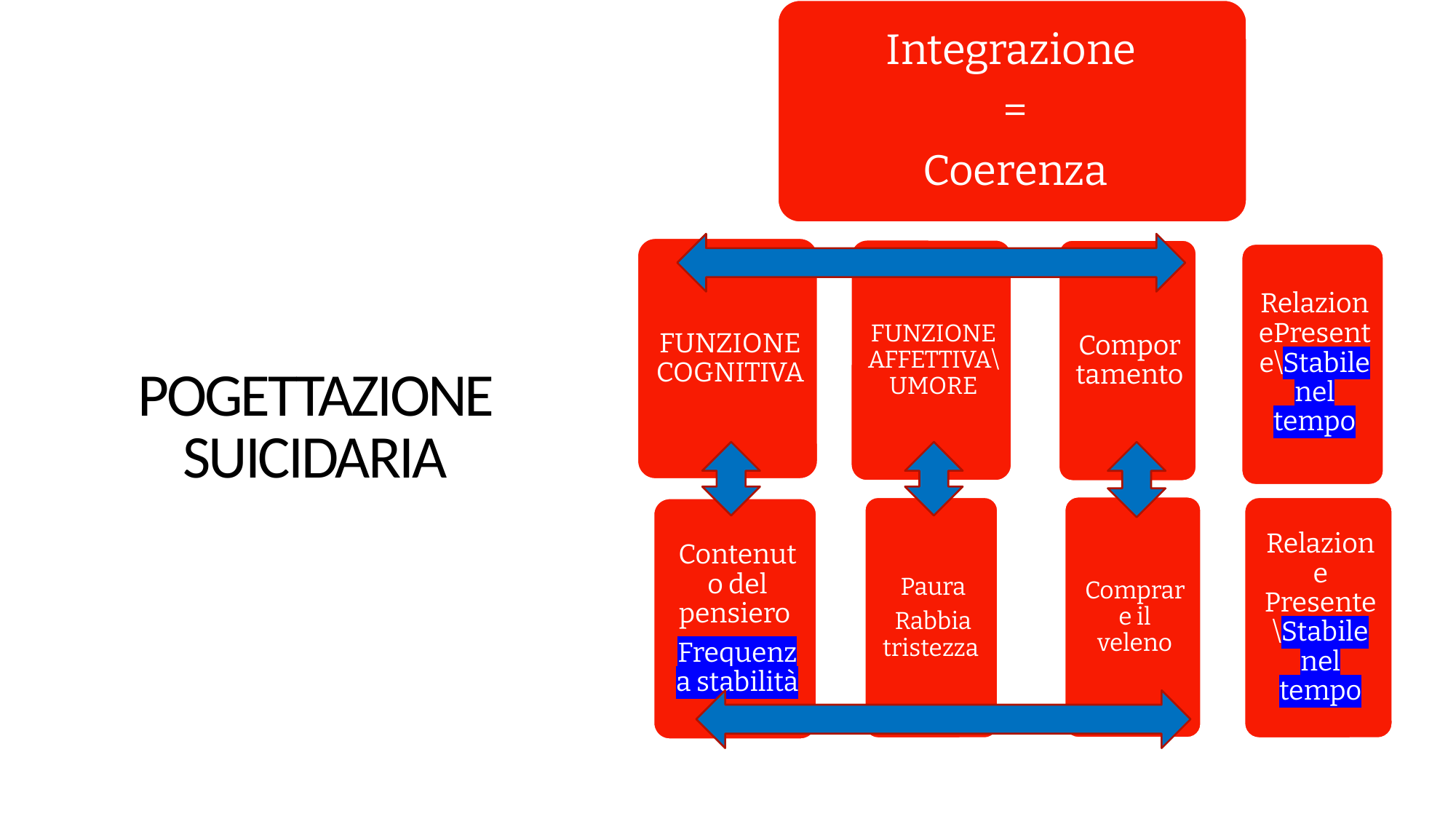

Comportamento
Comprare il veleno
Integrazione
=
Coerenza
FUNZIONE COGNITIVA
Contenuto del pensiero
Frequenza stabilità
Paura
Rabbia tristezza
FUNZIONE AFFETTIVA\UMORE
Relazione Presente\Stabile nel tempo

RelazionePresente\Stabile nel tempo

# POGETTAZIONE SUICIDARIA